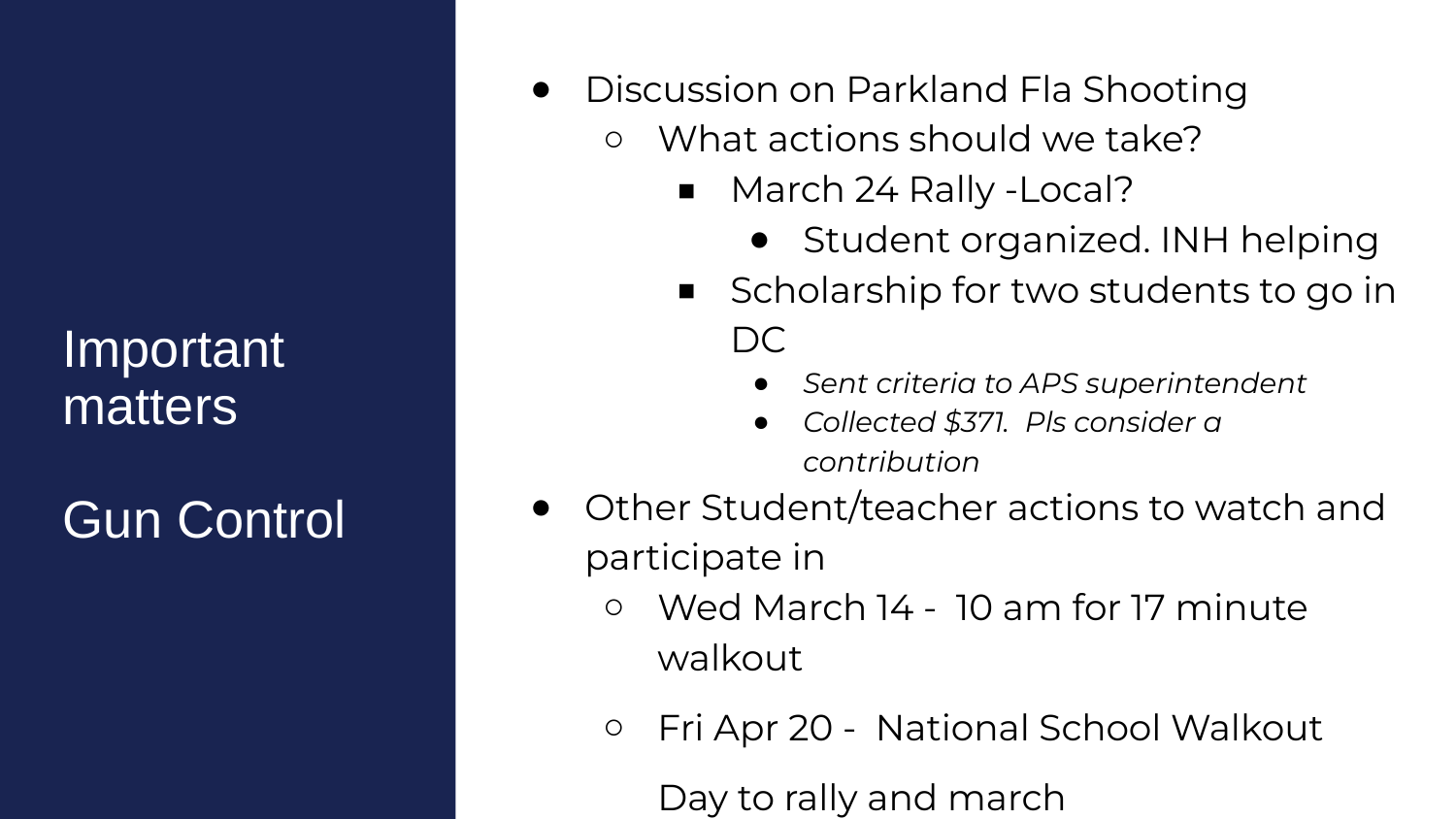

Discussion on Parkland Fla Shooting
What actions should we take?
March 24 Rally -Local?
Student organized. INH helping
Scholarship for two students to go in DC
Sent criteria to APS superintendent
Collected $371.  Pls consider a contribution
Other Student/teacher actions to watch and participate in
Wed March 14 -  10 am for 17 minute walkout
Fri Apr 20 -  National School Walkout Day to rally and march

# Important matters

Gun Control